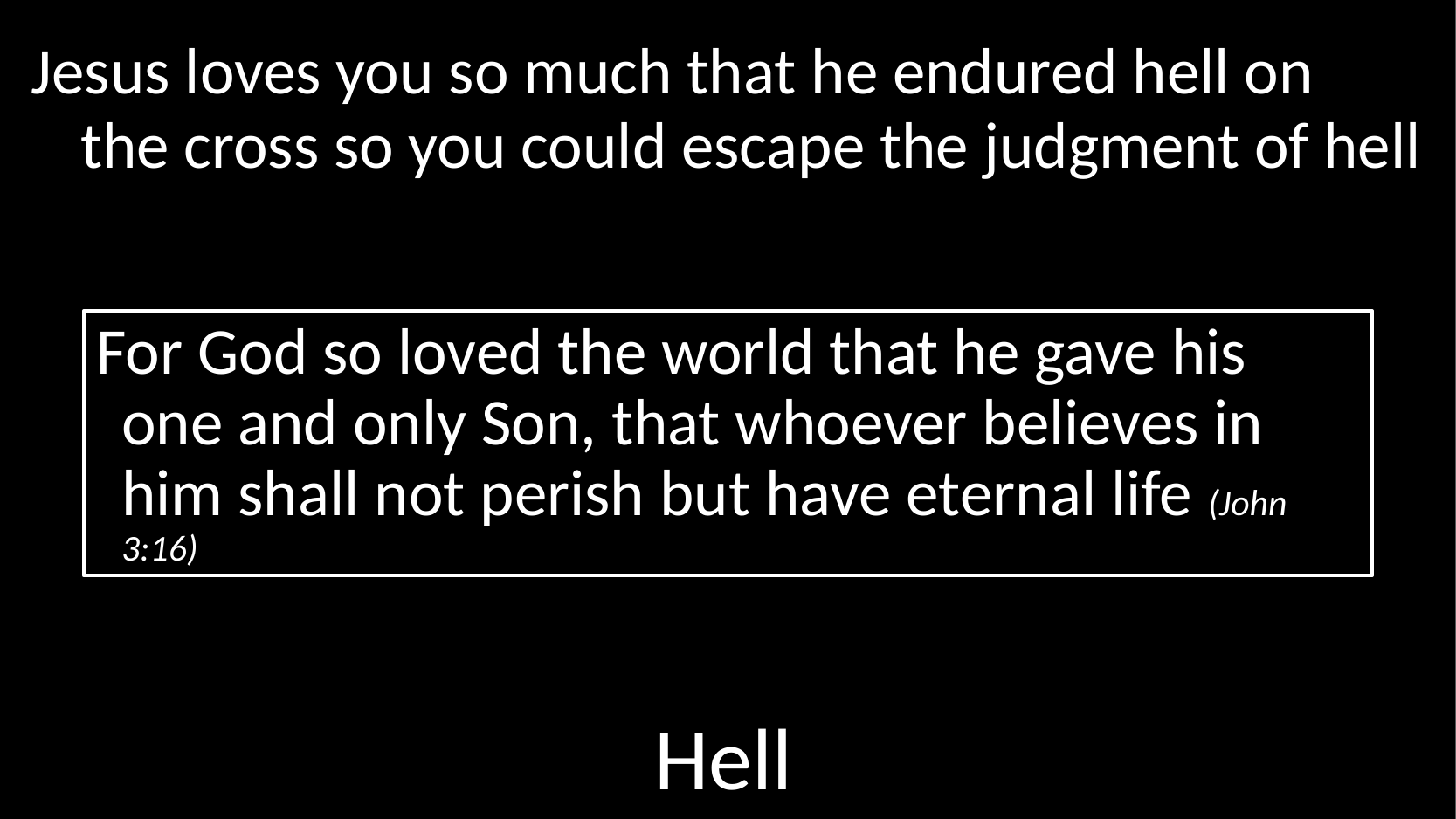

Jesus loves you so much that he endured hell on
the cross so you could escape the judgment of hell
For God so loved the world that he gave his one and only Son, that whoever believes in him shall not perish but have eternal life (John 3:16)
# Hell